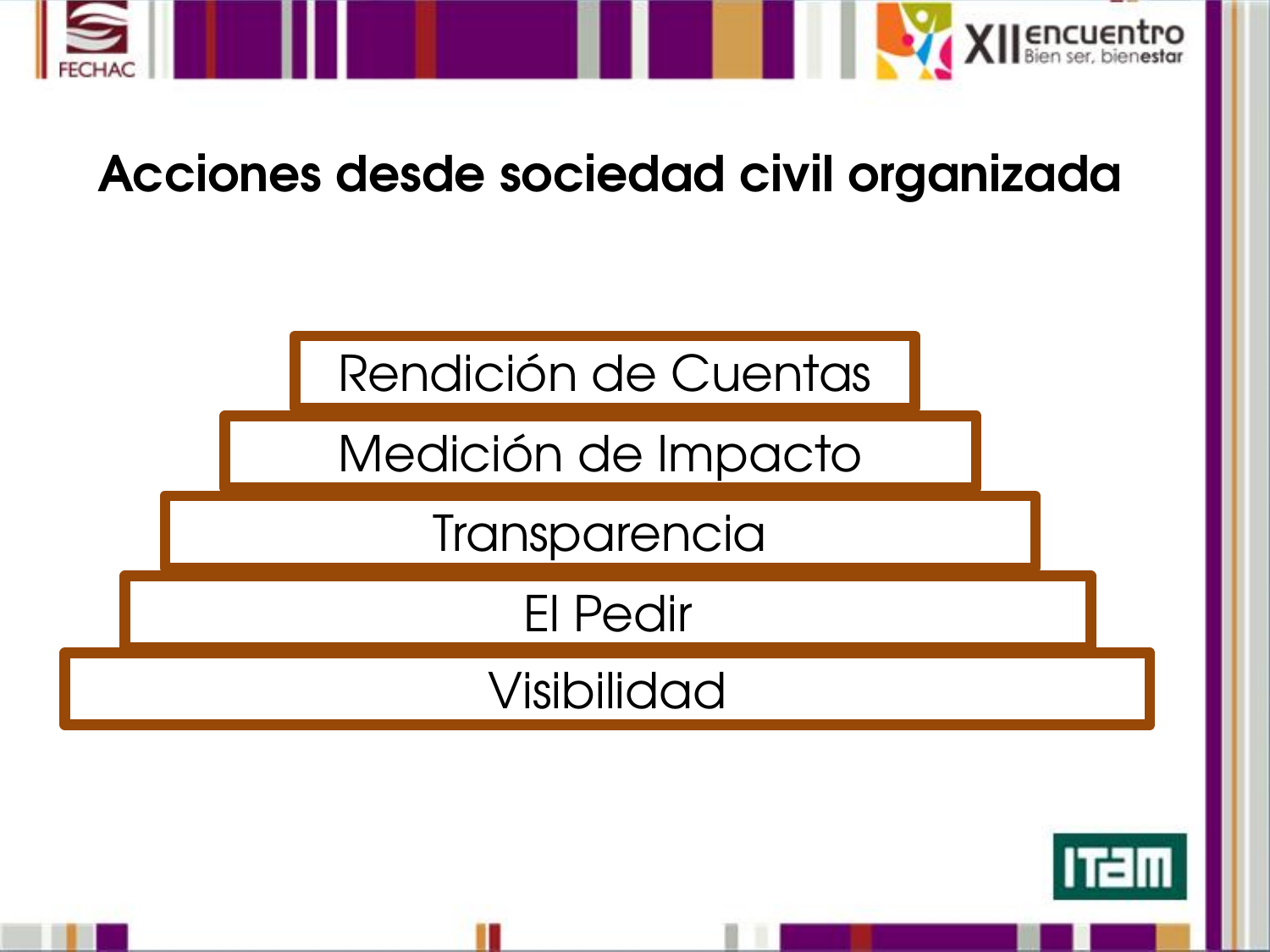

Acciones desde sociedad civil organizada
Rendición de Cuentas
Medición de Impacto
Transparencia
El Pedir
Visibilidad